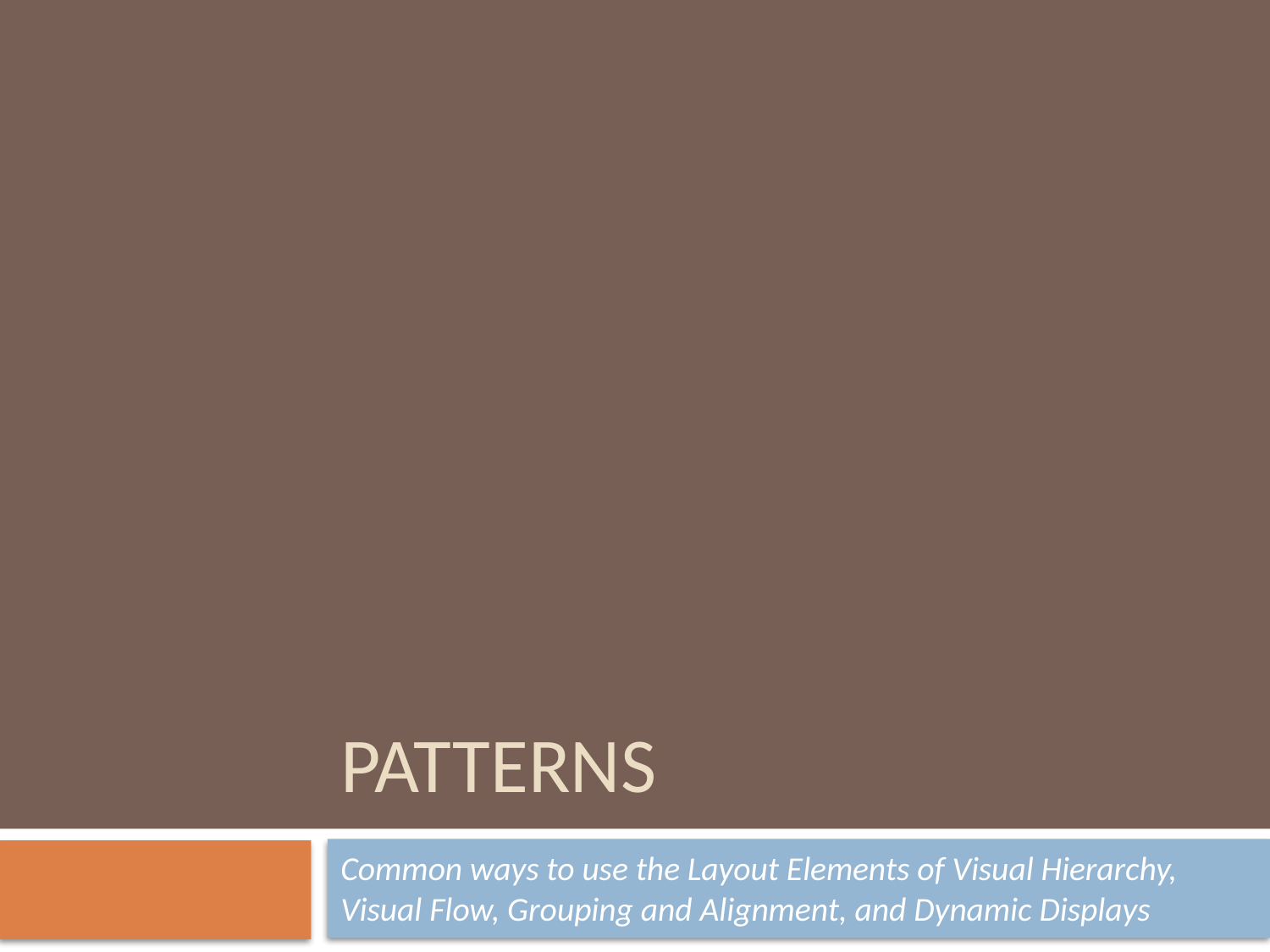

# Patterns
Common ways to use the Layout Elements of Visual Hierarchy, Visual Flow, Grouping and Alignment, and Dynamic Displays